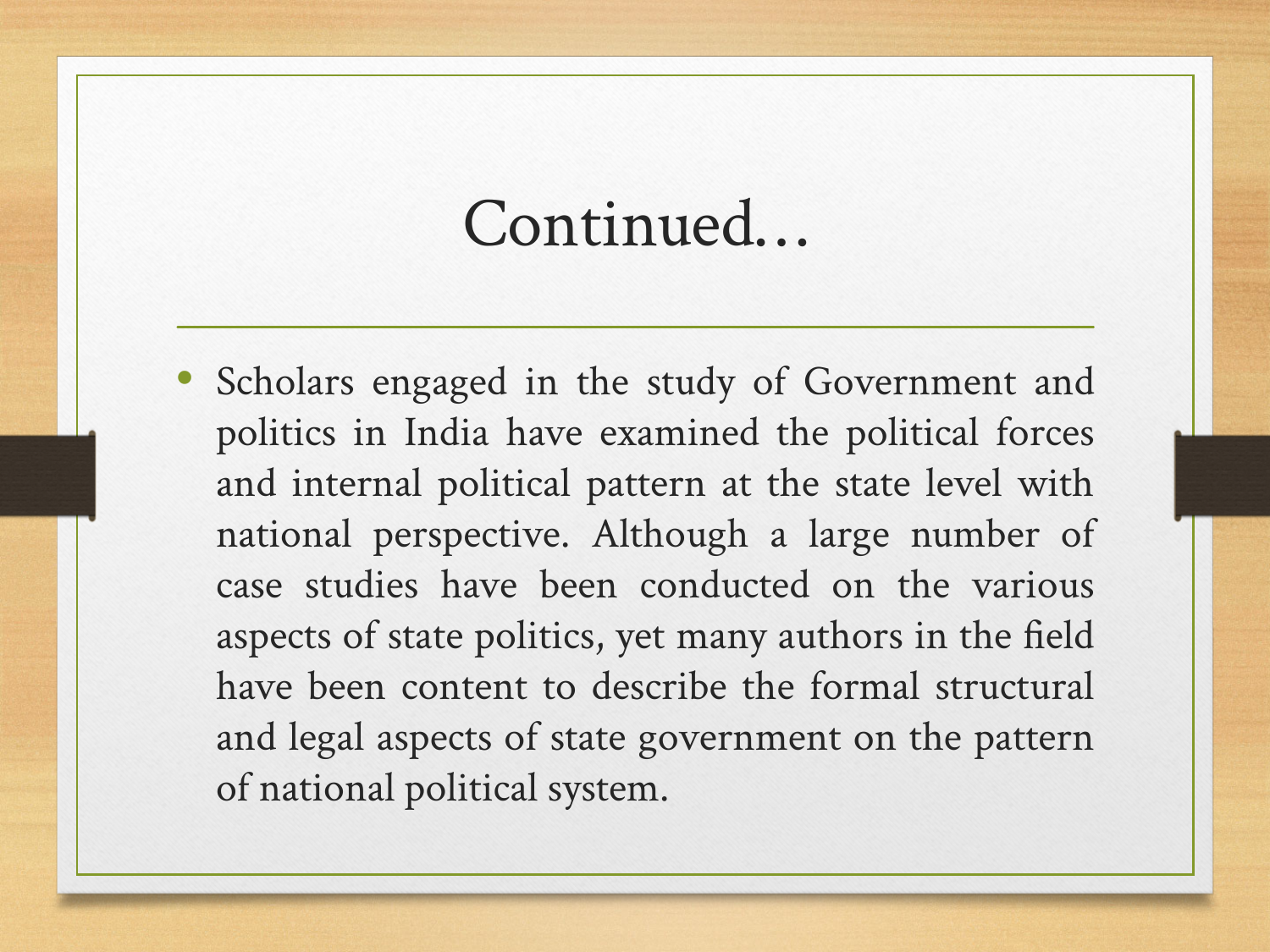

# Continued…
Scholars engaged in the study of Government and politics in India have examined the political forces and internal political pattern at the state level with national perspective. Although a large number of case studies have been conducted on the various aspects of state politics, yet many authors in the field have been content to describe the formal structural and legal aspects of state government on the pattern of national political system.